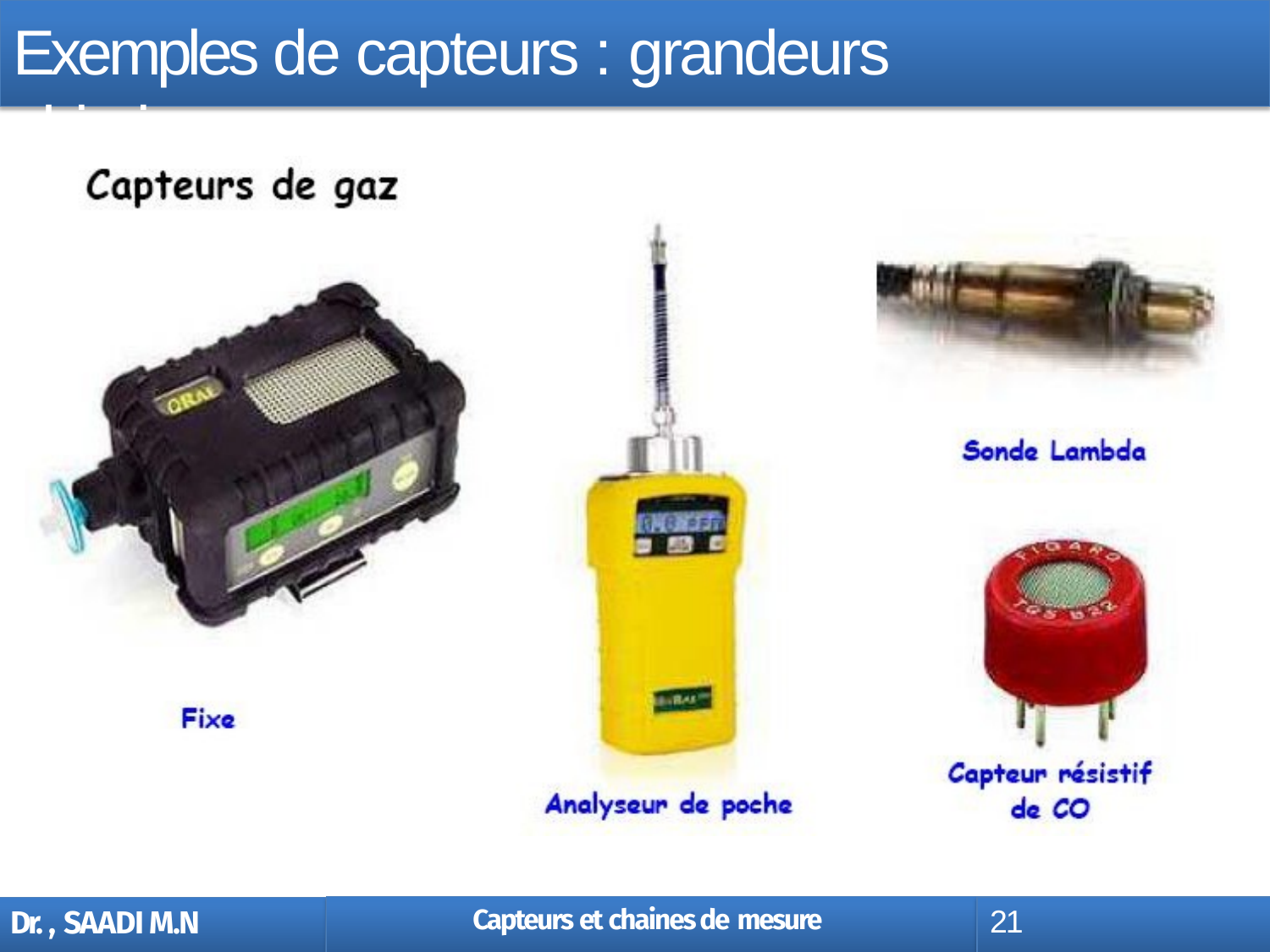

# Exemples de capteurs : grandeurs chimiques

Capteurs et chaines de mesure
21
Dr. , SAADI M.N